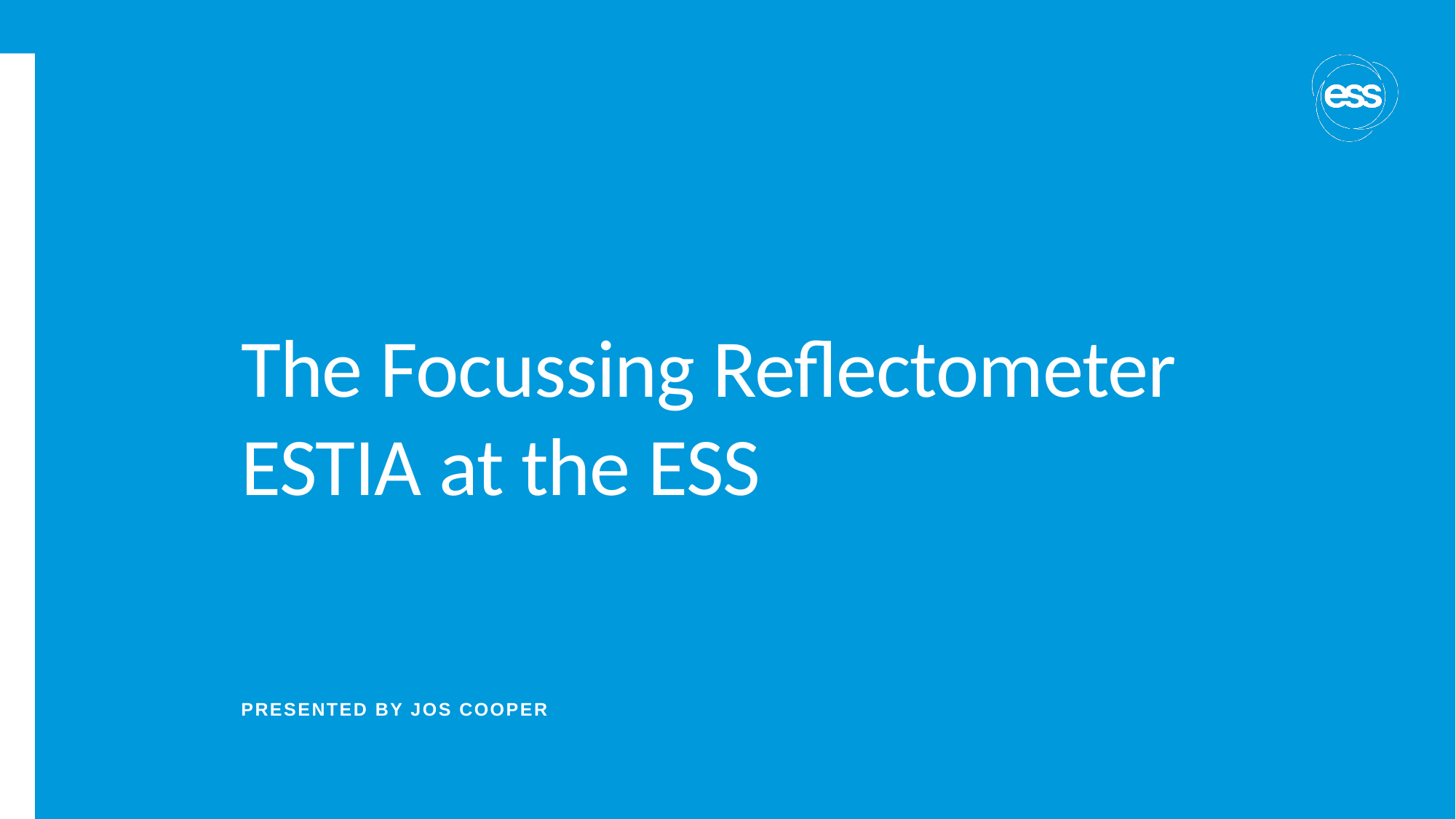

# The Focussing Reflectometer ESTIA at the ESS
PRESENTED BY Jos Cooper